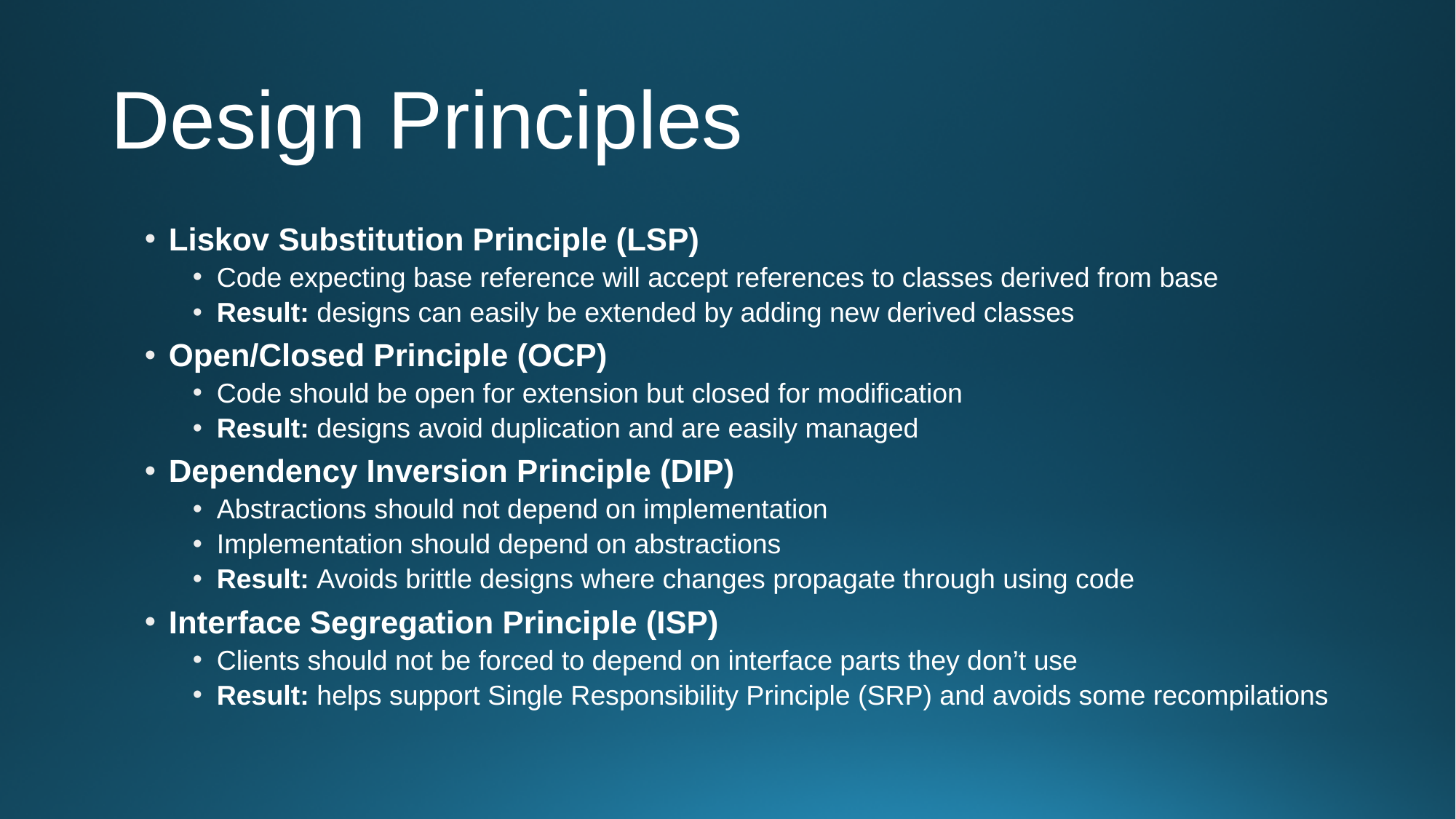

# Design Principles
Liskov Substitution Principle (LSP)
Code expecting base reference will accept references to classes derived from base
Result: designs can easily be extended by adding new derived classes
Open/Closed Principle (OCP)
Code should be open for extension but closed for modification
Result: designs avoid duplication and are easily managed
Dependency Inversion Principle (DIP)
Abstractions should not depend on implementation
Implementation should depend on abstractions
Result: Avoids brittle designs where changes propagate through using code
Interface Segregation Principle (ISP)
Clients should not be forced to depend on interface parts they don’t use
Result: helps support Single Responsibility Principle (SRP) and avoids some recompilations